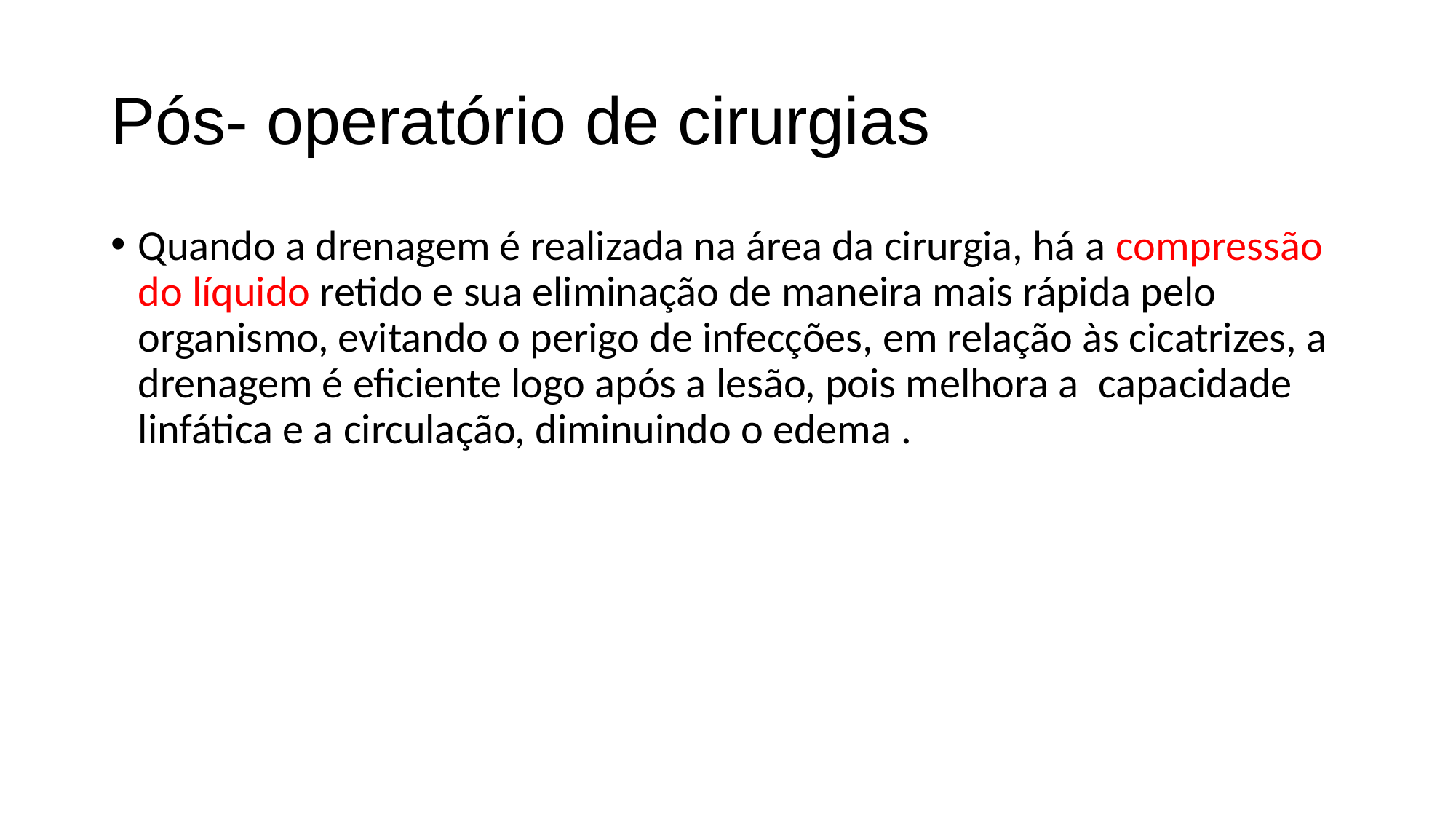

# Pós- operatório de cirurgias
Quando a drenagem é realizada na área da cirurgia, há a compressão do líquido retido e sua eliminação de maneira mais rápida pelo organismo, evitando o perigo de infecções, em relação às cicatrizes, a drenagem é eficiente logo após a lesão, pois melhora a  capacidade linfática e a circulação, diminuindo o edema .